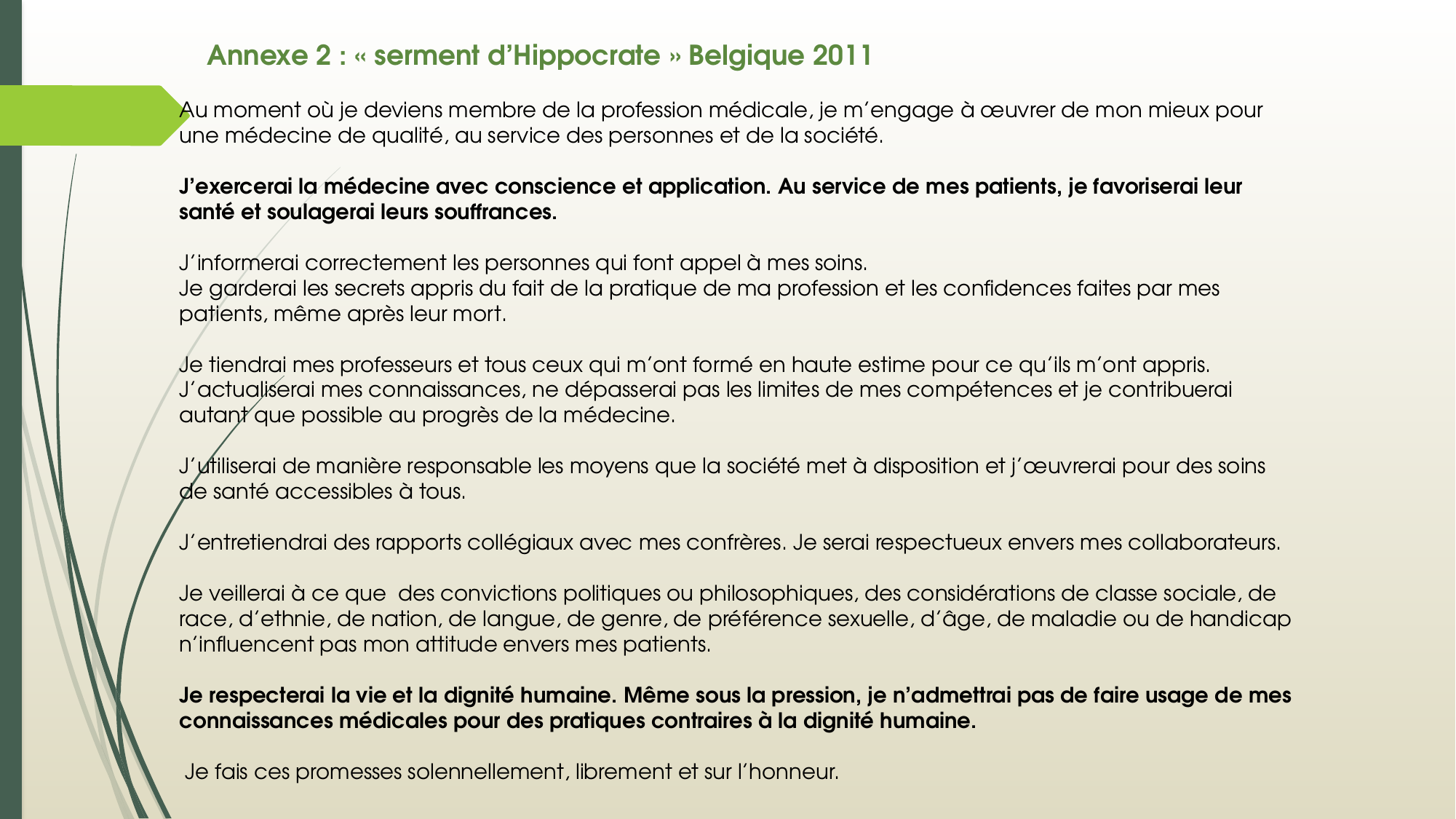

Annexe 2 : « serment d’Hippocrate » Belgique 2011
Au moment où je deviens membre de la profession médicale, je m’engage à œuvrer de mon mieux pour une médecine de qualité, au service des personnes et de la société.

J’exercerai la médecine avec conscience et application. Au service de mes patients, je favoriserai leur santé et soulagerai leurs souffrances.

J’informerai correctement les personnes qui font appel à mes soins.
Je garderai les secrets appris du fait de la pratique de ma profession et les confidences faites par mes patients, même après leur mort.

Je tiendrai mes professeurs et tous ceux qui m’ont formé en haute estime pour ce qu’ils m’ont appris.
J’actualiserai mes connaissances, ne dépasserai pas les limites de mes compétences et je contribuerai autant que possible au progrès de la médecine.

J’utiliserai de manière responsable les moyens que la société met à disposition et j’œuvrerai pour des soins de santé accessibles à tous.

J’entretiendrai des rapports collégiaux avec mes confrères. Je serai respectueux envers mes collaborateurs.

Je veillerai à ce que  des convictions politiques ou philosophiques, des considérations de classe sociale, de race, d’ethnie, de nation, de langue, de genre, de préférence sexuelle, d’âge, de maladie ou de handicap n’influencent pas mon attitude envers mes patients.

Je respecterai la vie et la dignité humaine. Même sous la pression, je n’admettrai pas de faire usage de mes connaissances médicales pour des pratiques contraires à la dignité humaine.

 Je fais ces promesses solennellement, librement et sur l’honneur.